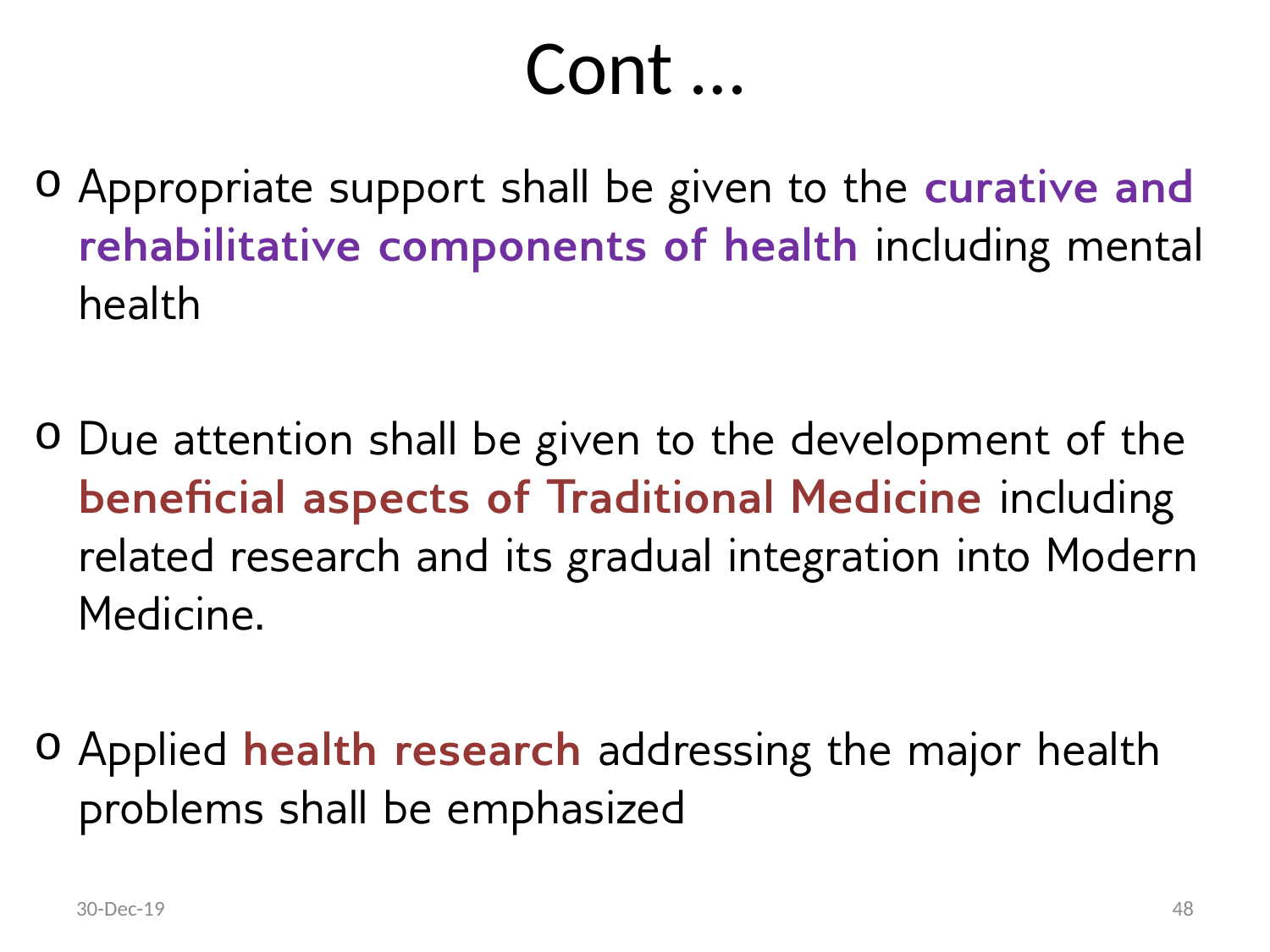

# Cont …
Appropriate support shall be given to the curative and rehabilitative components of health including mental health

Due attention shall be given to the development of the beneficial aspects of Traditional Medicine including related research and its gradual integration into Modern Medicine.

Applied health research addressing the major health problems shall be emphasized
30-Dec-19
48